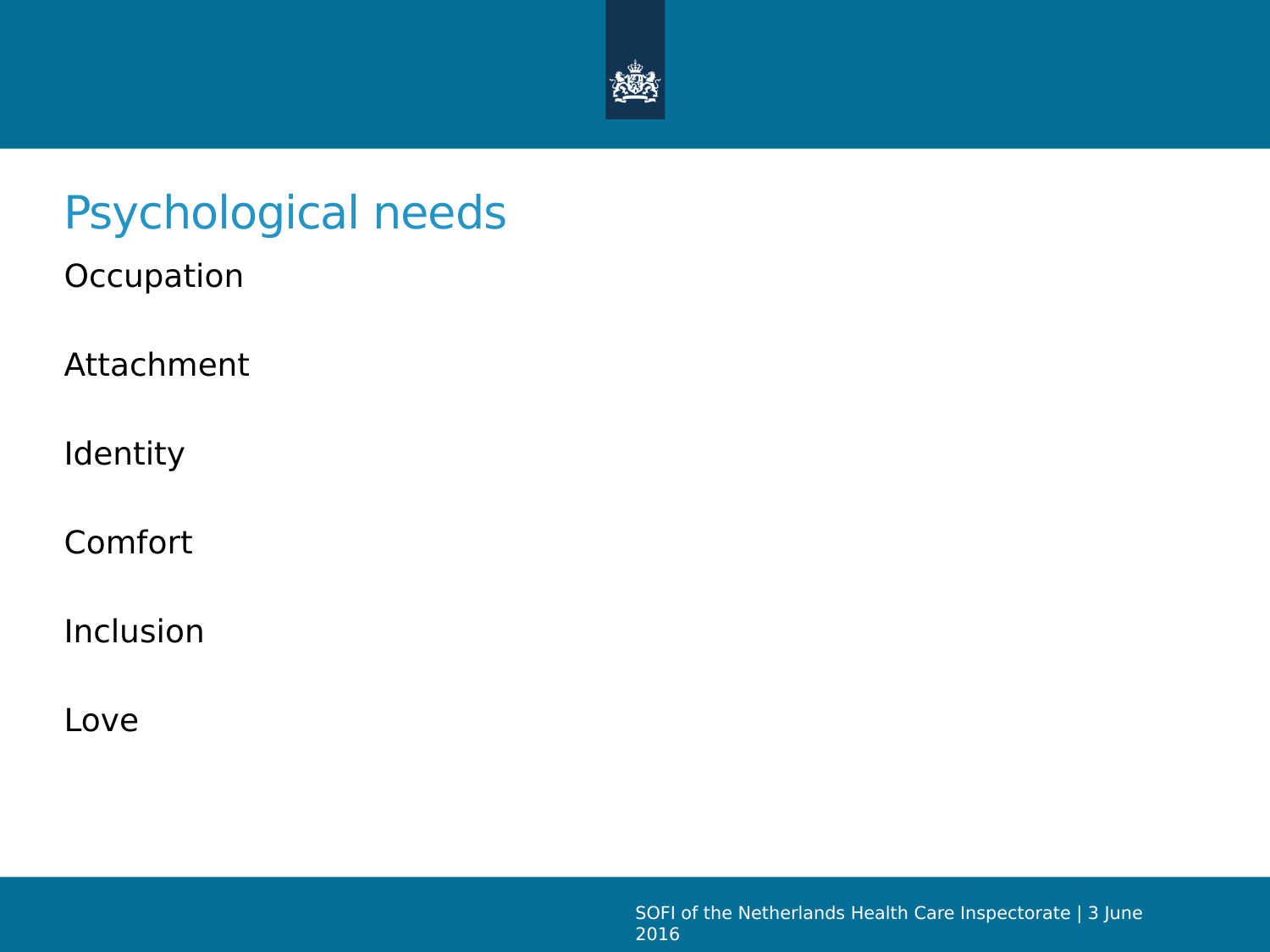

# Psychological needs
Occupation

Attachment

Identity

Comfort

Inclusion

Love
SOFI of the Netherlands Health Care Inspectorate | 3 June 2016